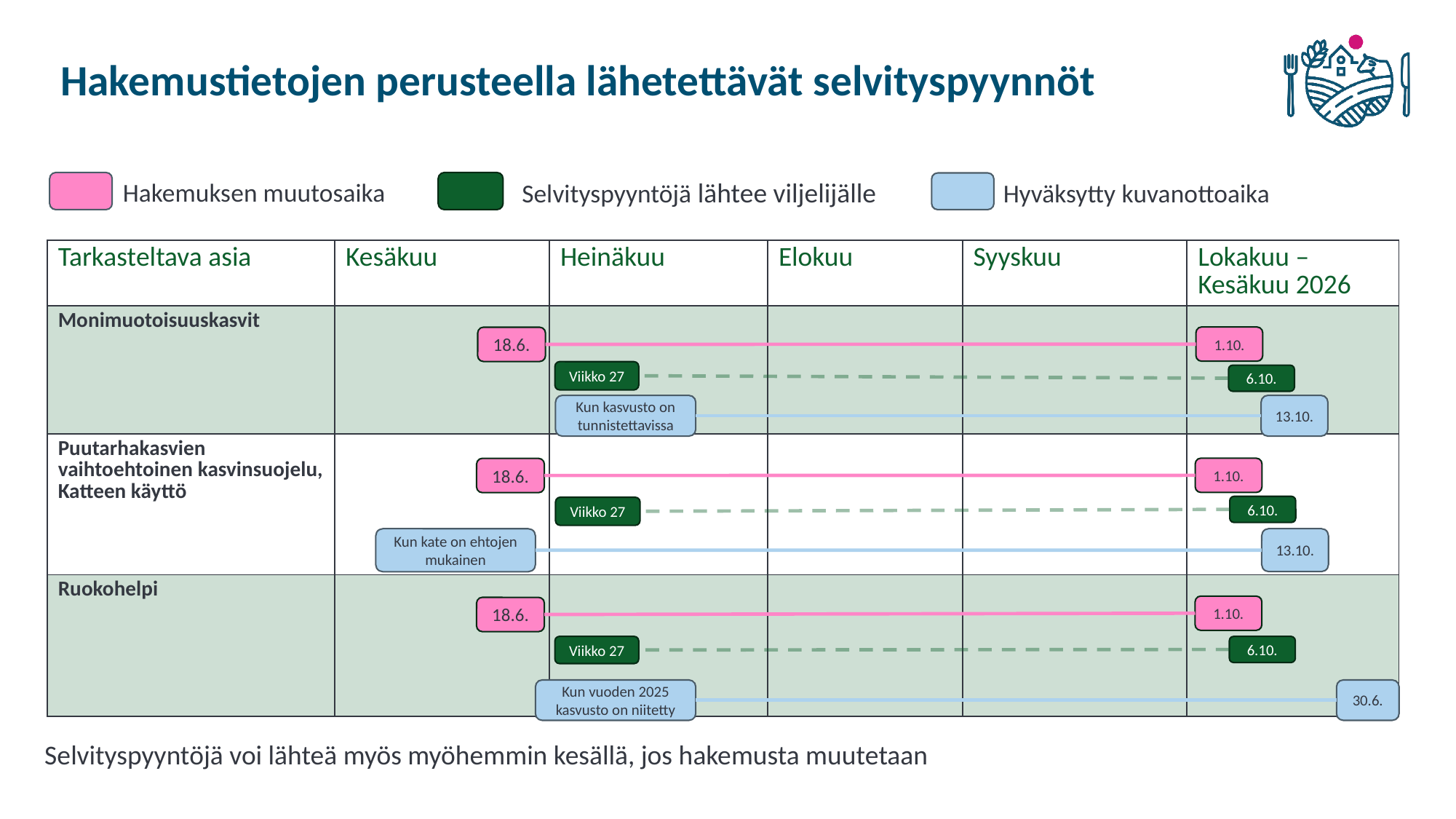

# Hakemustietojen perusteella lähetettävät selvityspyynnöt
Hyväksytty kuvanottoaika
Selvityspyyntöjä lähtee viljelijälle
Hakemuksen muutosaika

1.10.
18.6.
Viikko 27
6.10.
Kun kasvusto on tunnistettavissa
13.10.
1.10.
18.6.
6.10.
Viikko 27
13.10.
Kun kate on ehtojen mukainen
1.10.
18.6.
Viikko 27
6.10.
Kun vuoden 2025 kasvusto on niitetty
30.6.
| Tarkasteltava asia | Kesäkuu | Heinäkuu | Elokuu | Syyskuu | Lokakuu – Kesäkuu 2026 |
| --- | --- | --- | --- | --- | --- |
| Monimuotoisuuskasvit |  |  |  |  |  |
| Puutarhakasvien vaihtoehtoinen kasvinsuojelu, Katteen käyttö |  |  |  |  |  |
| Ruokohelpi |  |  |  |  |  |
Selvityspyyntöjä voi lähteä myös myöhemmin kesällä, jos hakemusta muutetaan